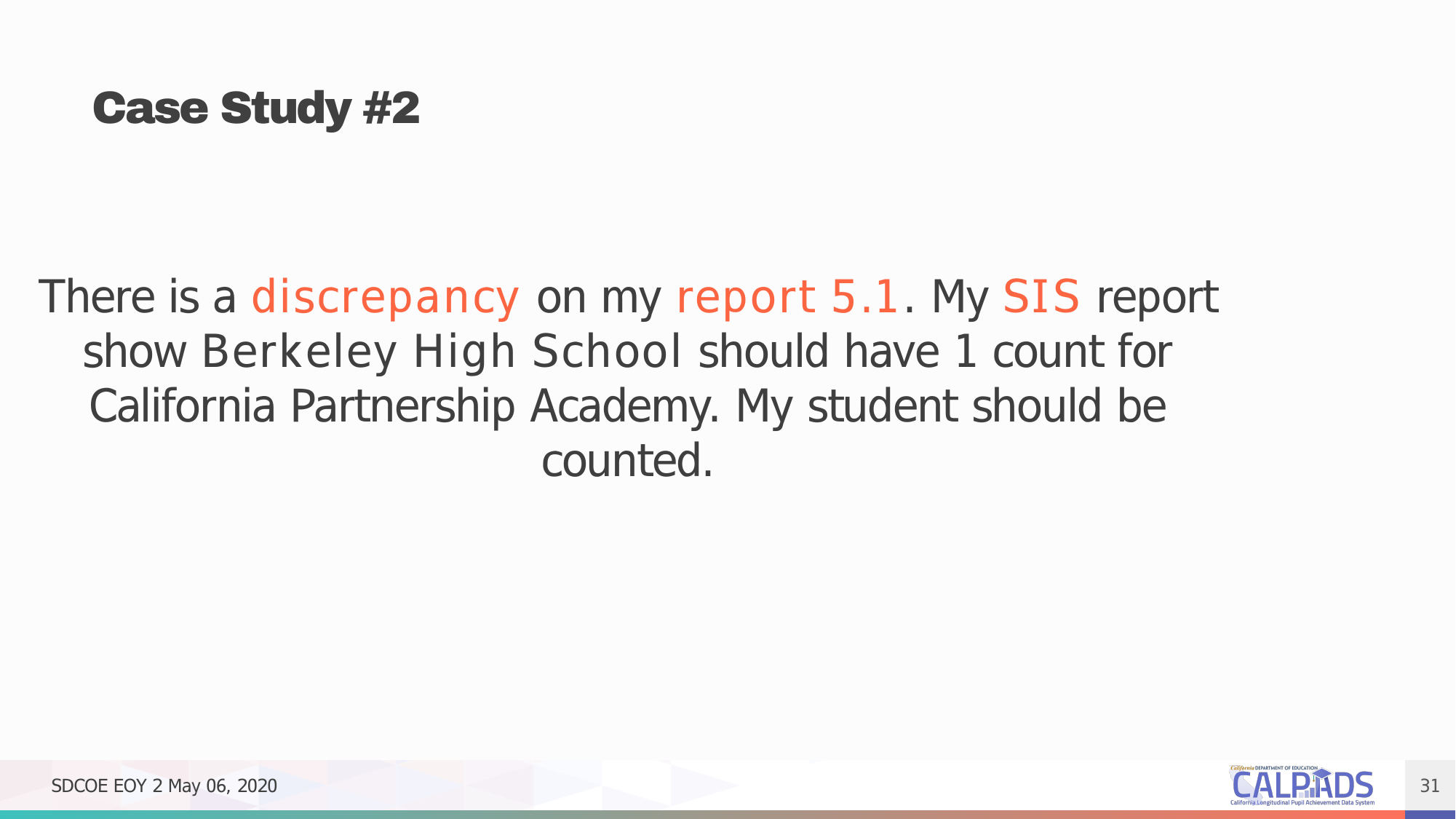

Case Study #2

There is a discrepancy on my report 5.1. My SIS report show Berkeley High School should have 1 count for California Partnership Academy. My student should be counted.
SDCOE EOY 2 May 06, 2020
31